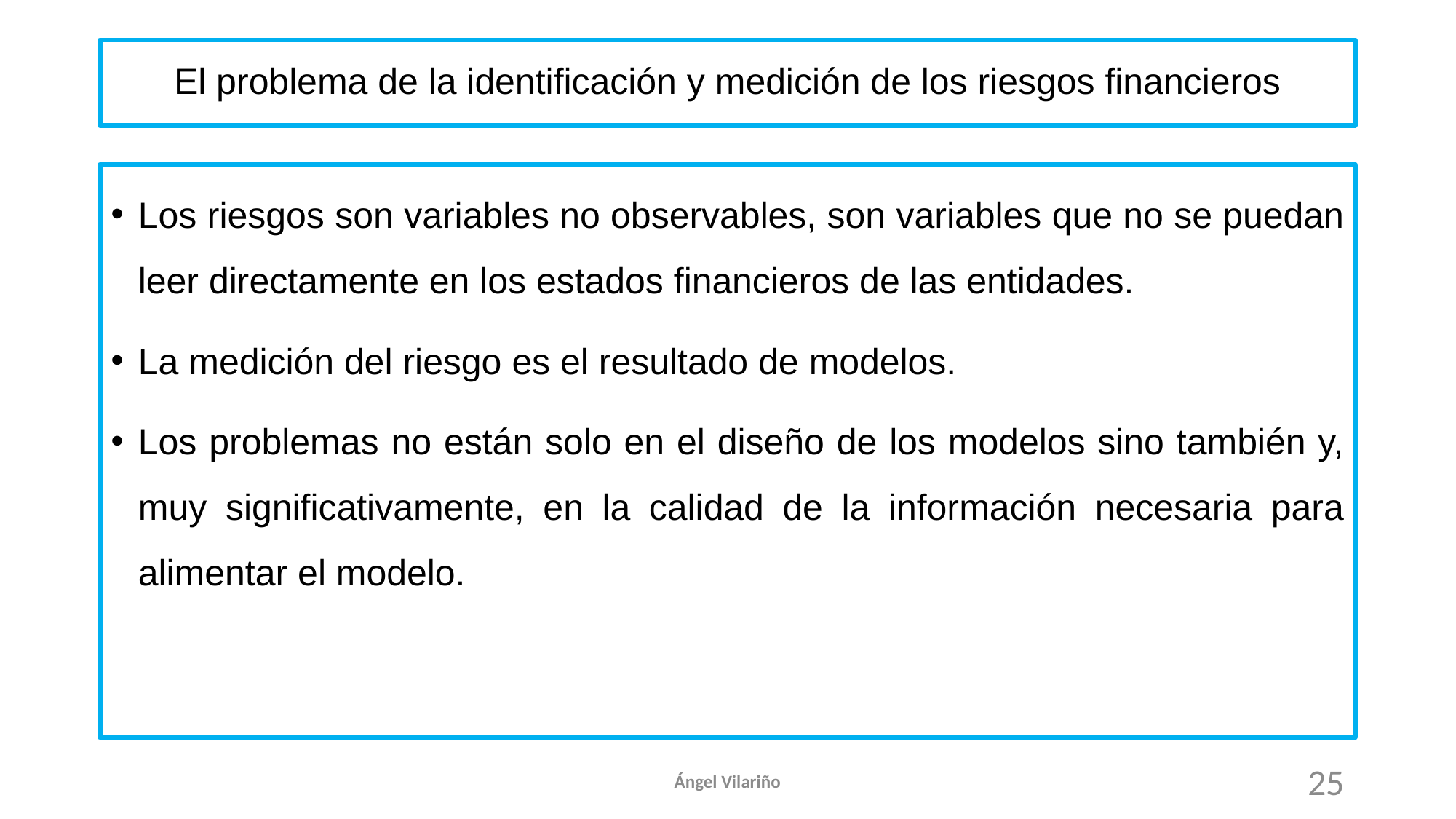

# El problema de la identificación y medición de los riesgos financieros
Los riesgos son variables no observables, son variables que no se puedan leer directamente en los estados financieros de las entidades.
La medición del riesgo es el resultado de modelos.
Los problemas no están solo en el diseño de los modelos sino también y, muy significativamente, en la calidad de la información necesaria para alimentar el modelo.

Ángel Vilariño
25